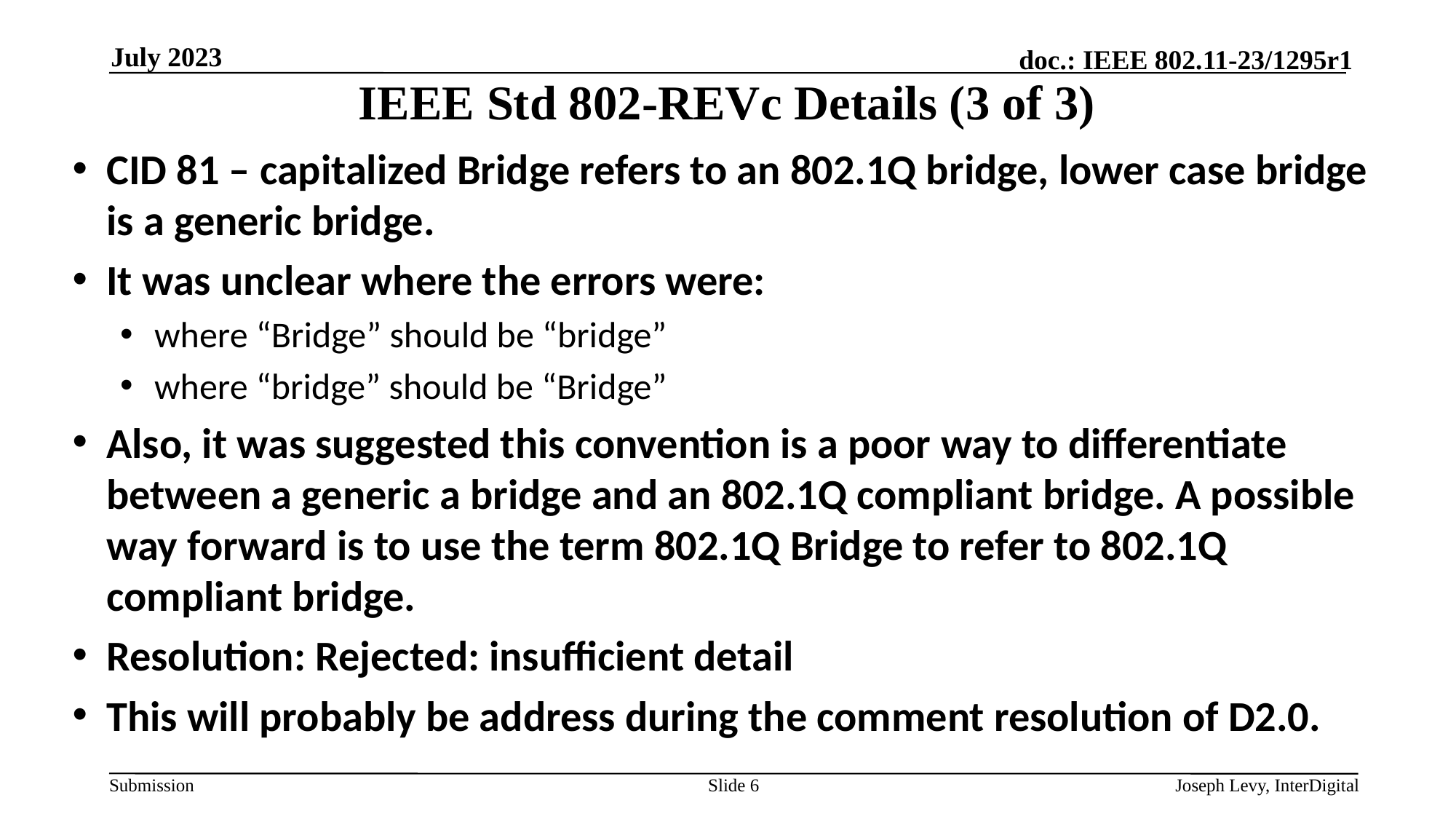

July 2023
# IEEE Std 802-REVc Details (3 of 3)
CID 81 – capitalized Bridge refers to an 802.1Q bridge, lower case bridge is a generic bridge.
It was unclear where the errors were:
where “Bridge” should be “bridge”
where “bridge” should be “Bridge”
Also, it was suggested this convention is a poor way to differentiate between a generic a bridge and an 802.1Q compliant bridge. A possible way forward is to use the term 802.1Q Bridge to refer to 802.1Q compliant bridge.
Resolution: Rejected: insufficient detail
This will probably be address during the comment resolution of D2.0.

Joseph Levy, InterDigital
Slide 6